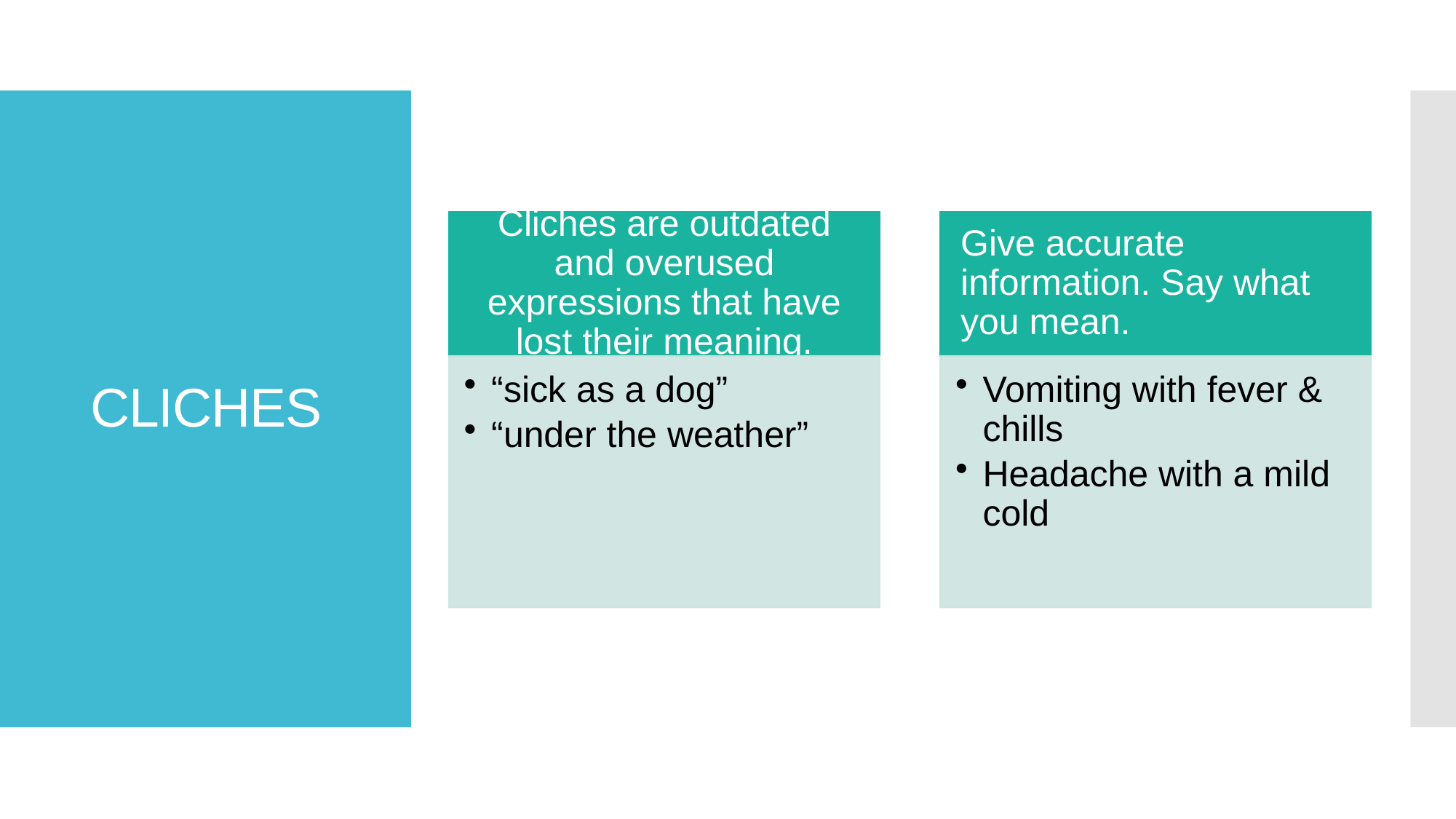

Cliches are outdated and overused expressions that have lost their meaning.
“sick as a dog”
“under the weather”
Give accurate information. Say what you mean.
Vomiting with fever & chills
Headache with a mild cold

# CLICHES